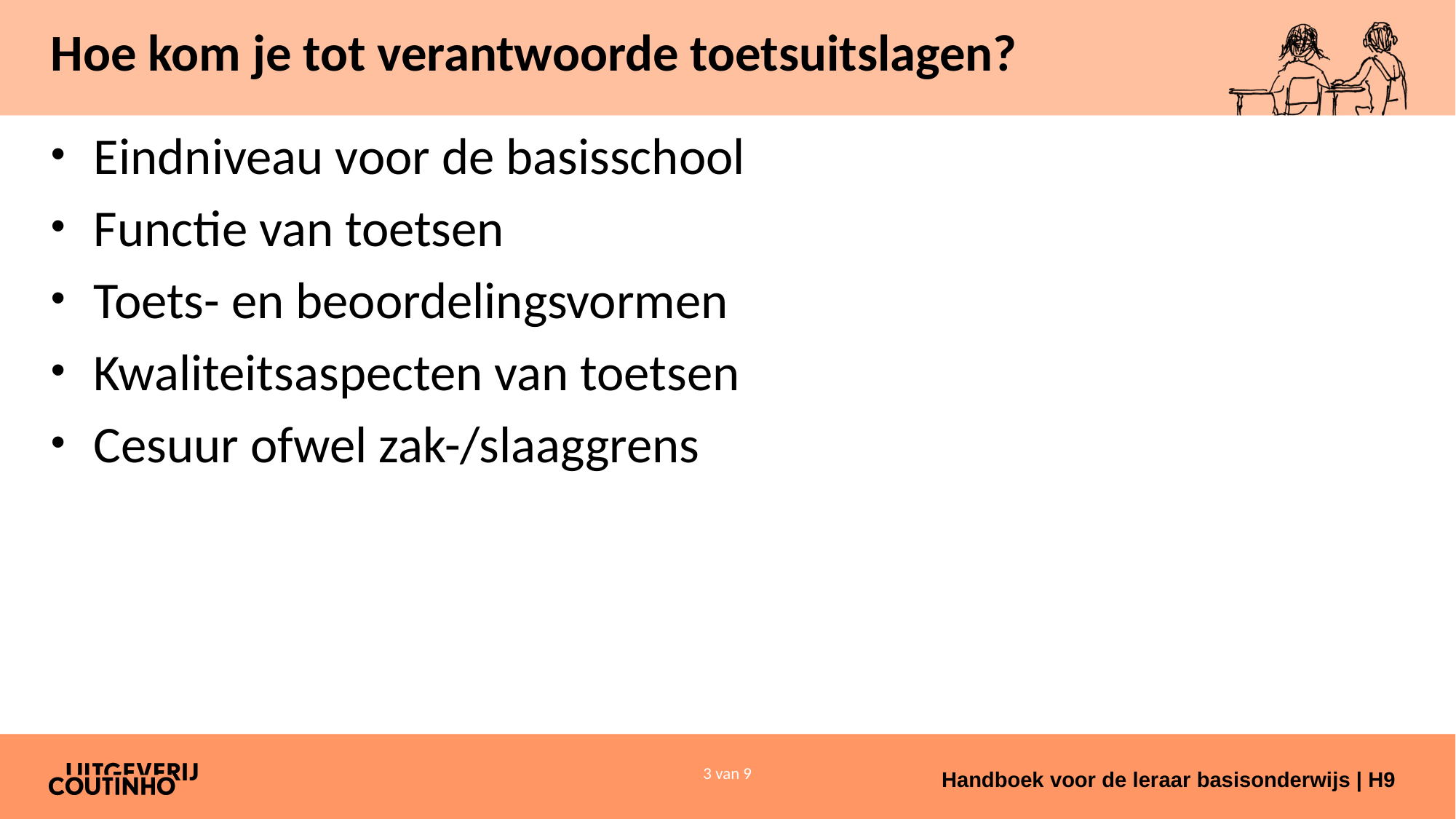

# Hoe kom je tot verantwoorde toetsuitslagen?
Eindniveau voor de basisschool
Functie van toetsen
Toets- en beoordelingsvormen
Kwaliteitsaspecten van toetsen
Cesuur ofwel zak-/slaaggrens